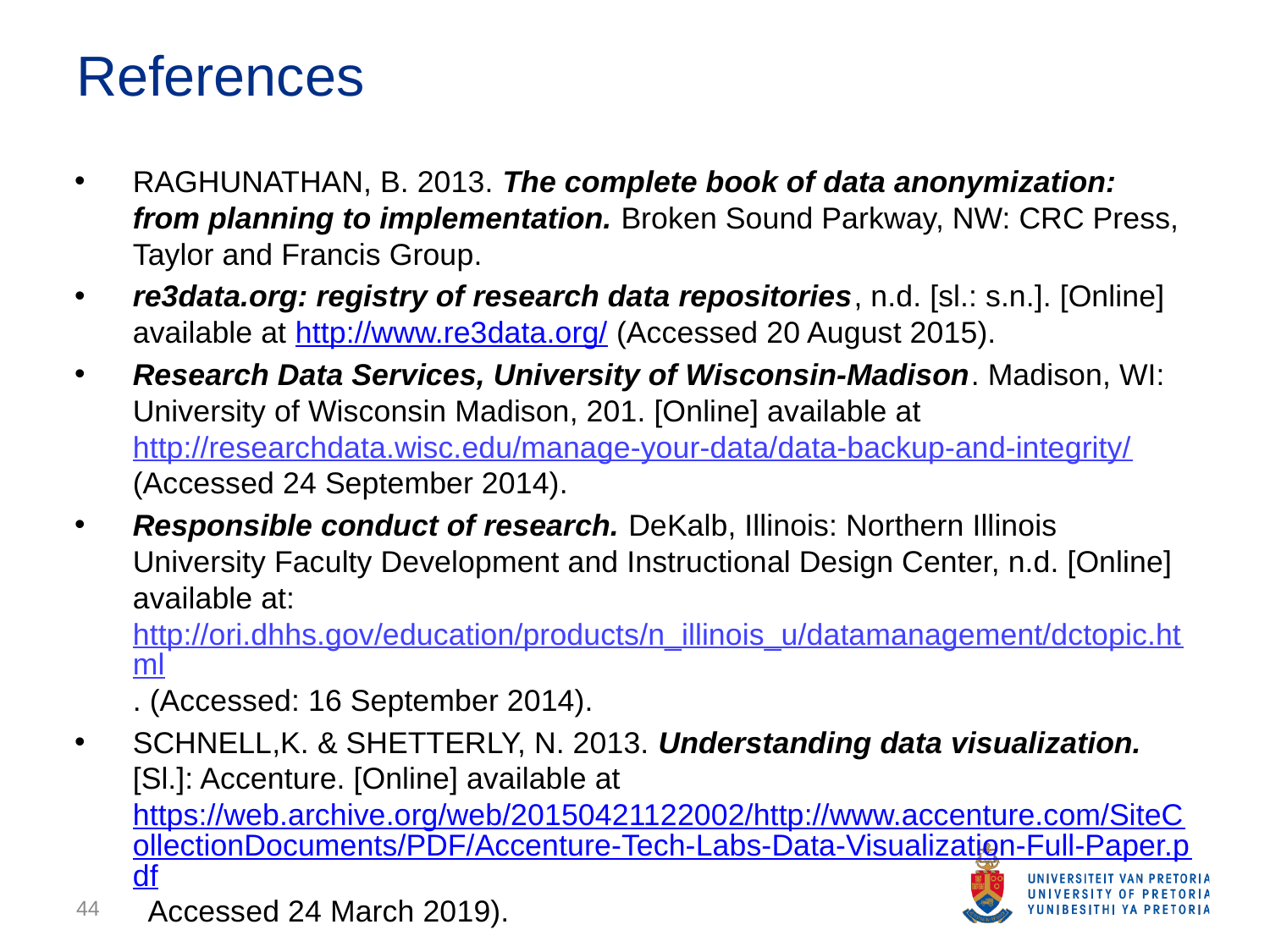

# References
RAGHUNATHAN, B. 2013. The complete book of data anonymization: from planning to implementation. Broken Sound Parkway, NW: CRC Press, Taylor and Francis Group.
re3data.org: registry of research data repositories, n.d. [sl.: s.n.]. [Online] available at http://www.re3data.org/ (Accessed 20 August 2015).
Research Data Services, University of Wisconsin-Madison. Madison, WI: University of Wisconsin Madison, 201. [Online] available at http://researchdata.wisc.edu/manage-your-data/data-backup-and-integrity/ (Accessed 24 September 2014).
Responsible conduct of research. DeKalb, Illinois: Northern Illinois University Faculty Development and Instructional Design Center, n.d. [Online] available at: http://ori.dhhs.gov/education/products/n_illinois_u/datamanagement/dctopic.html. (Accessed: 16 September 2014).
SCHNELL,K. & SHETTERLY, N. 2013. Understanding data visualization. [Sl.]: Accenture. [Online] available at https://web.archive.org/web/20150421122002/http://www.accenture.com/SiteCollectionDocuments/PDF/Accenture-Tech-Labs-Data-Visualization-Full-Paper.pdf  Accessed 24 March 2019).

44